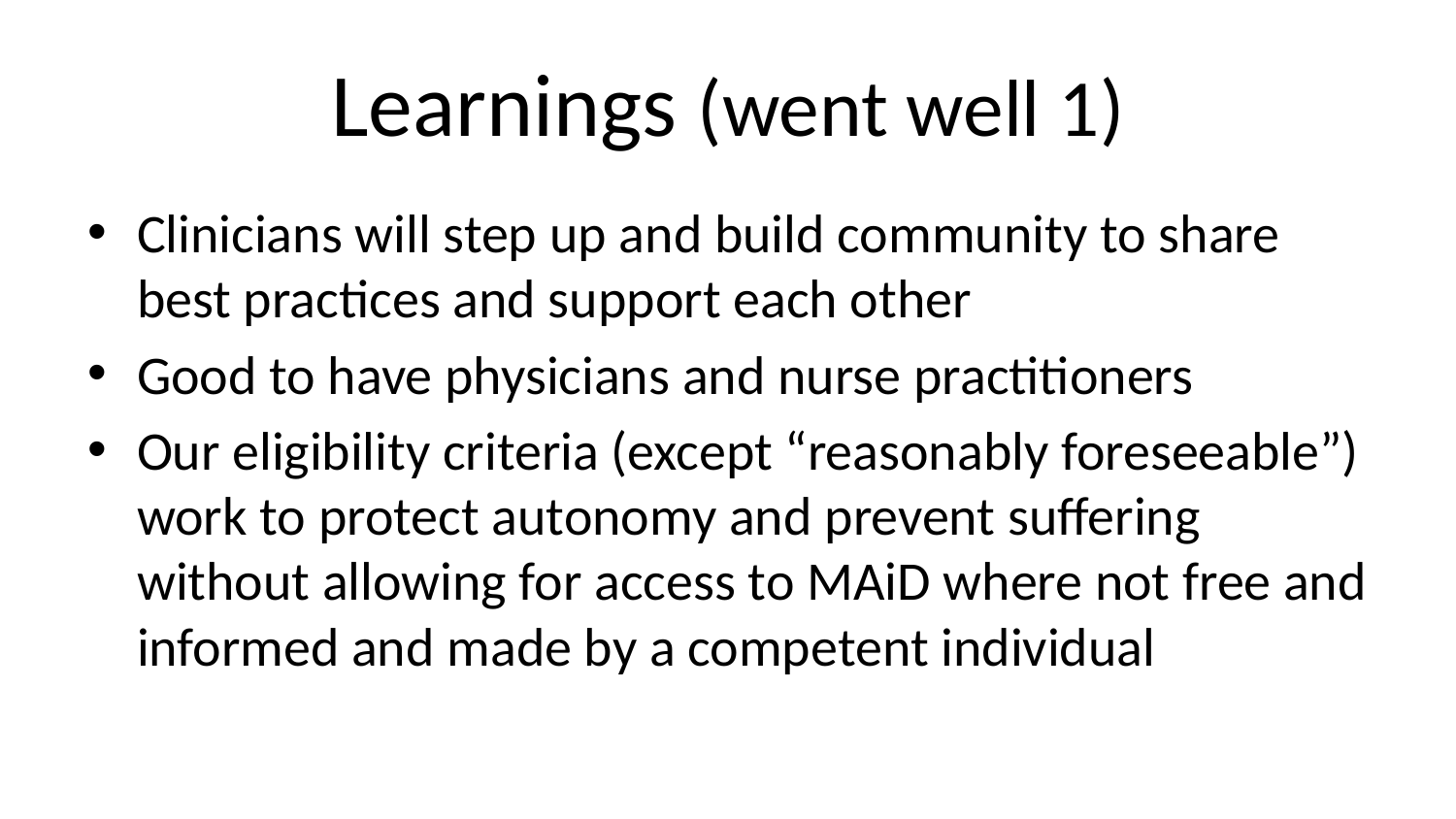

# Learnings (went well 1)
Clinicians will step up and build community to share best practices and support each other
Good to have physicians and nurse practitioners
Our eligibility criteria (except “reasonably foreseeable”) work to protect autonomy and prevent suffering without allowing for access to MAiD where not free and informed and made by a competent individual